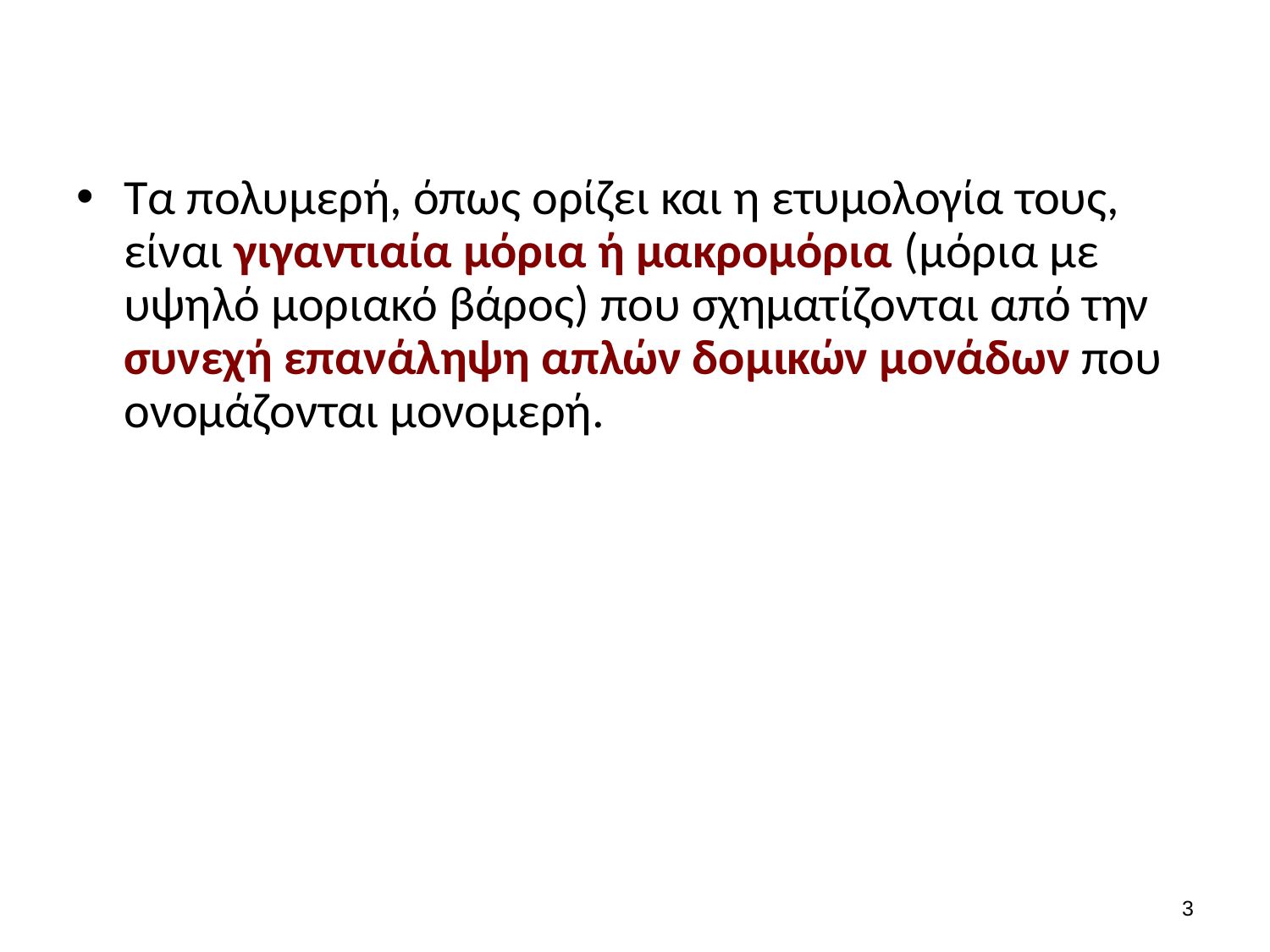

#
Τα πολυμερή, όπως ορίζει και η ετυμολογία τους, είναι γιγαντιαία μόρια ή μακρομόρια (μόρια με υψηλό μοριακό βάρος) που σχηματίζονται από την συνεχή επανάληψη απλών δομικών μονάδων που ονομάζονται μονομερή.

3